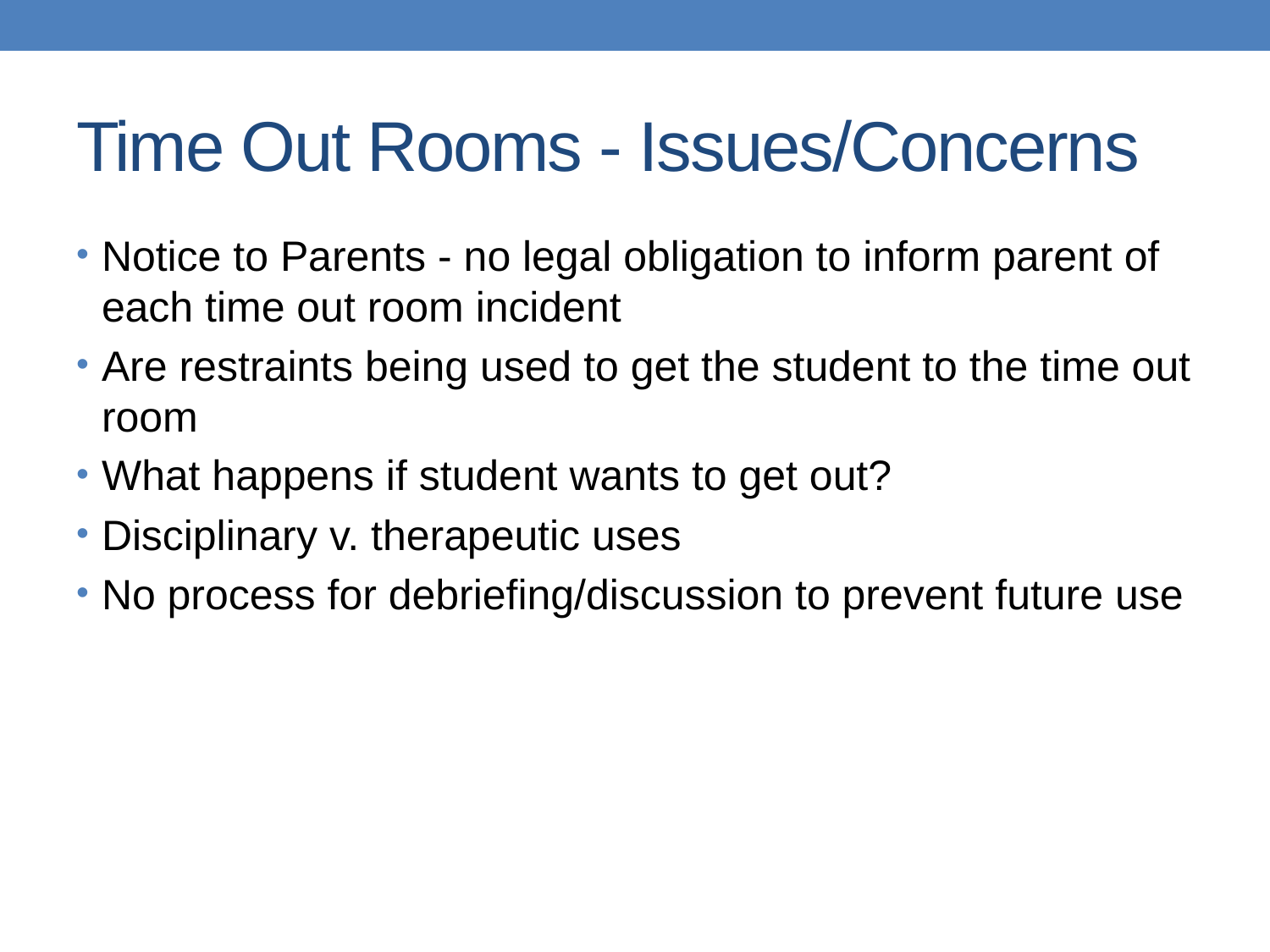

# Time Out Rooms - Issues/Concerns
Notice to Parents - no legal obligation to inform parent of each time out room incident
Are restraints being used to get the student to the time out room
What happens if student wants to get out?
Disciplinary v. therapeutic uses
No process for debriefing/discussion to prevent future use